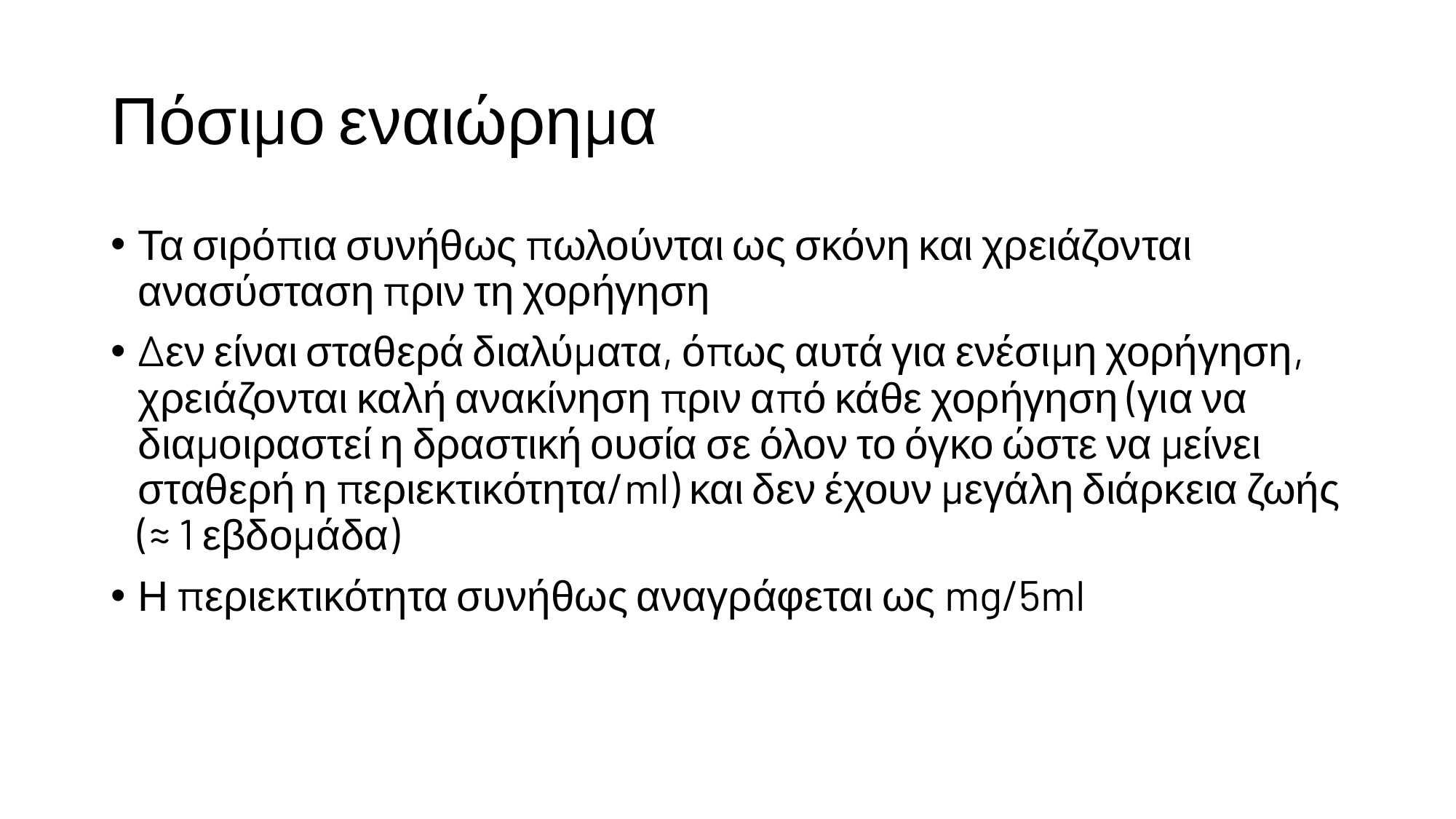

# Πόσιμο εναιώρημα
Τα σιρόπια συνήθως πωλούνται ως σκόνη και χρειάζονται ανασύσταση πριν τη χορήγηση
Δεν είναι σταθερά διαλύματα, όπως αυτά για ενέσιμη χορήγηση, χρειάζονται καλή ανακίνηση πριν από κάθε χορήγηση (για να διαμοιραστεί η δραστική ουσία σε όλον το όγκο ώστε να μείνει σταθερή η περιεκτικότητα/ml) και δεν έχουν μεγάλη διάρκεια ζωής (≈ 1 εβδομάδα)
Η περιεκτικότητα συνήθως αναγράφεται ως mg/5ml